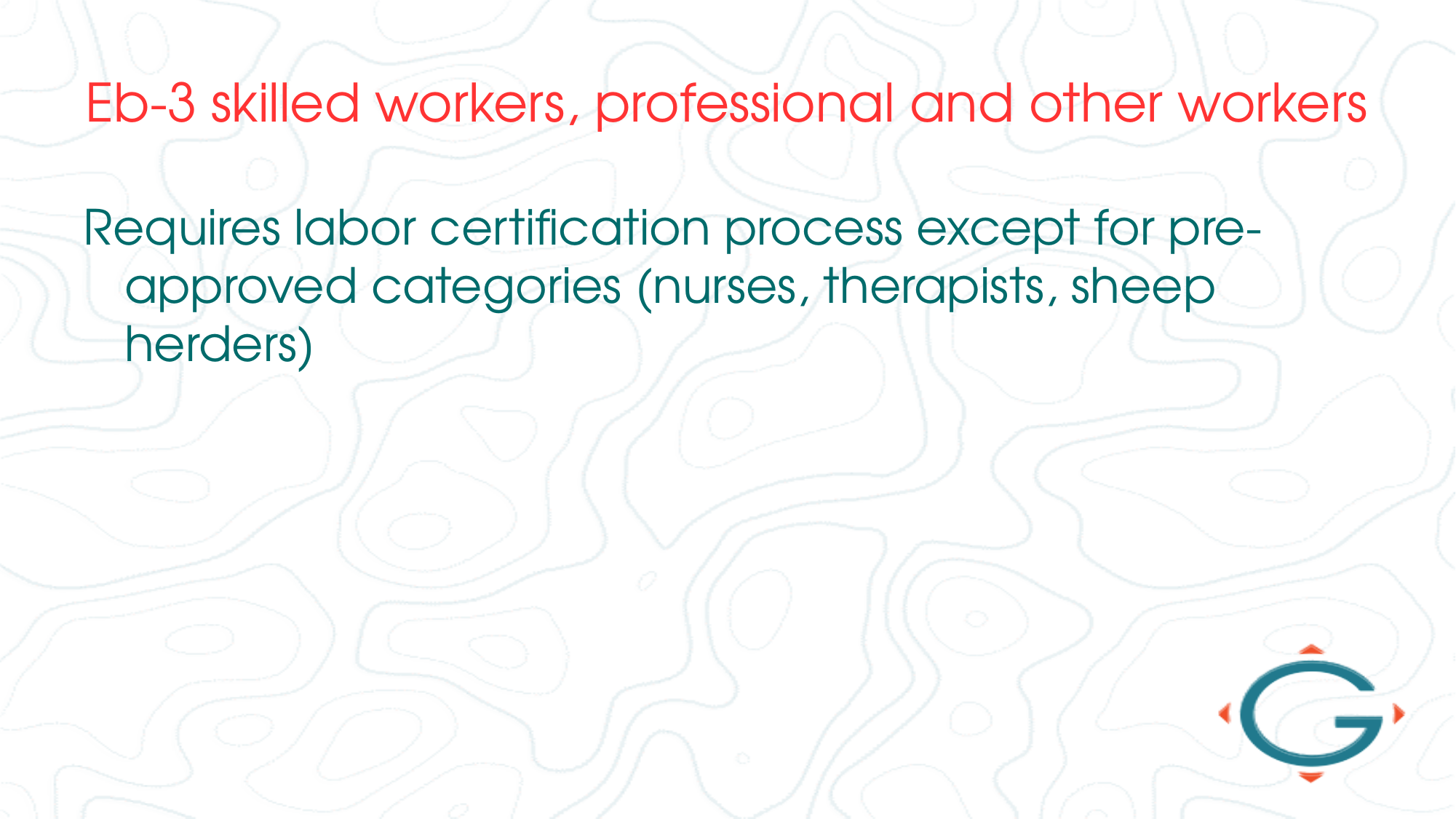

# Eb-3 skilled workers, professional and other workers
Requires labor certification process except for pre-approved categories (nurses, therapists, sheep herders)